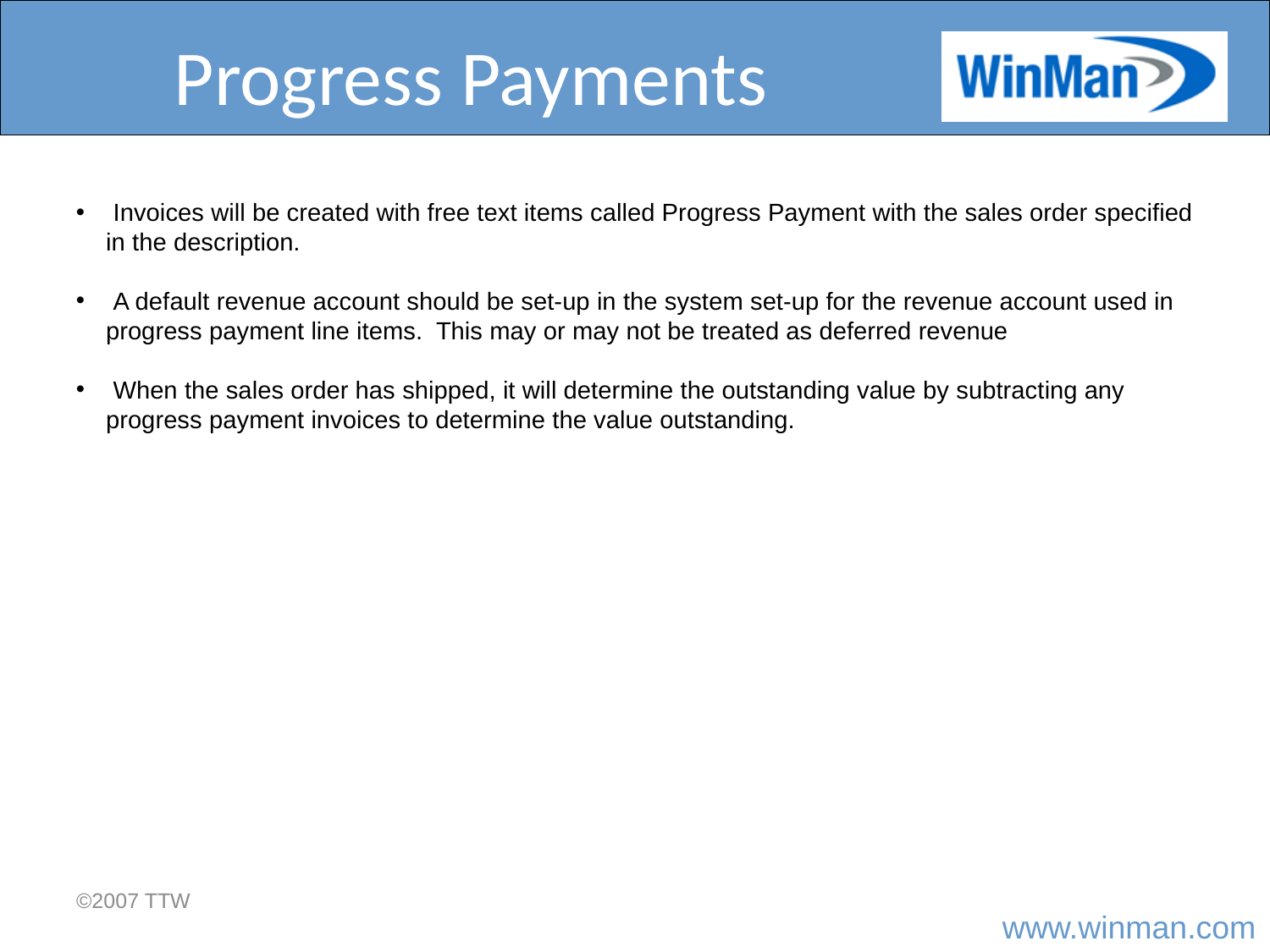

# Progress Payments
 Invoices will be created with free text items called Progress Payment with the sales order specified in the description.

 A default revenue account should be set-up in the system set-up for the revenue account used in progress payment line items.  This may or may not be treated as deferred revenue

 When the sales order has shipped, it will determine the outstanding value by subtracting any progress payment invoices to determine the value outstanding.
©2007 TTW